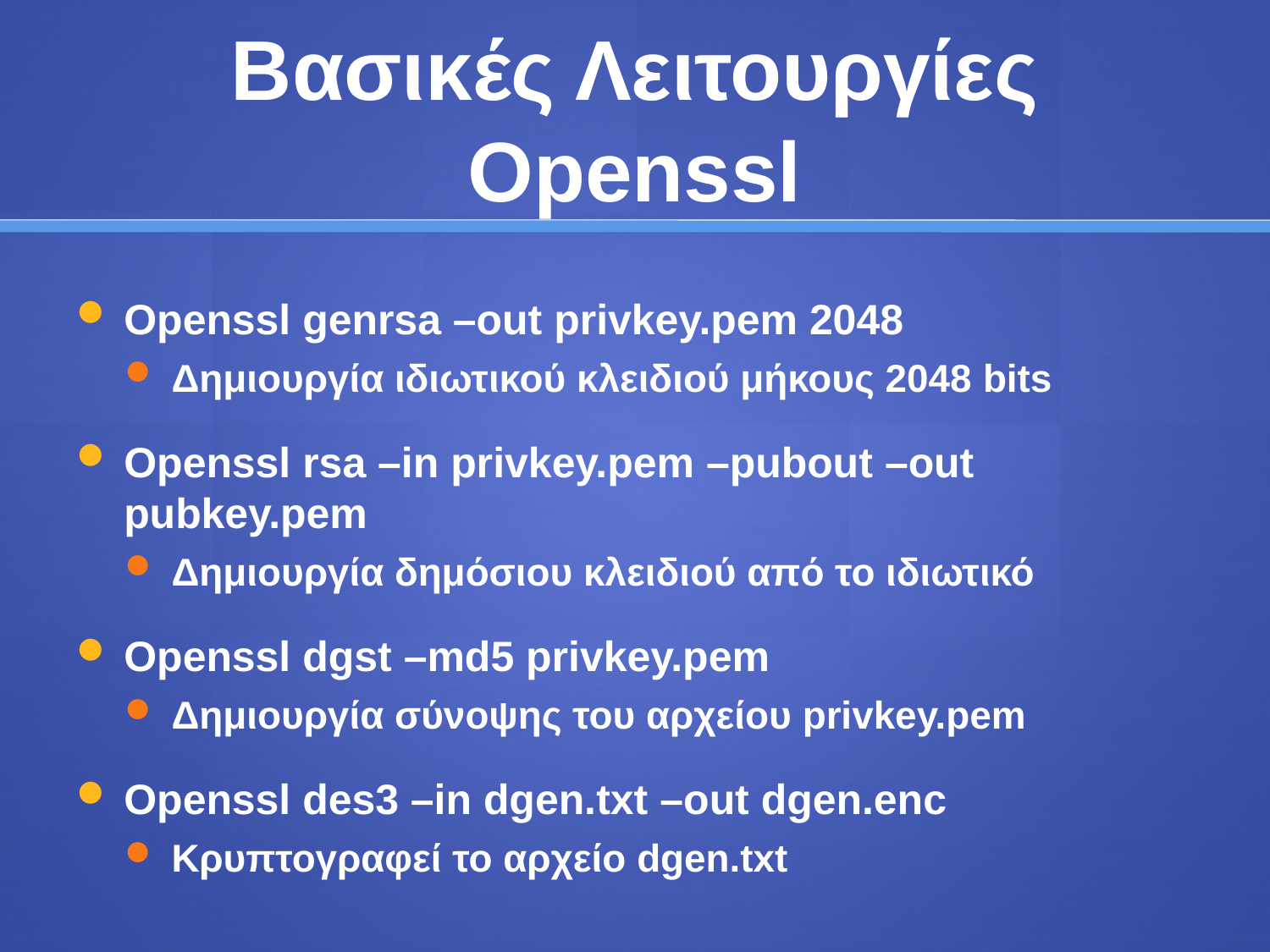

# Βασικές Λειτουργίες Openssl
Openssl genrsa –out privkey.pem 2048
Δημιουργία ιδιωτικού κλειδιού μήκους 2048 bits
Openssl rsa –in privkey.pem –pubout –out pubkey.pem
Δημιουργία δημόσιου κλειδιού από το ιδιωτικό
Openssl dgst –md5 privkey.pem
Δημιουργία σύνοψης του αρχείου privkey.pem
Openssl des3 –in dgen.txt –out dgen.enc
Κρυπτογραφεί το αρχείο dgen.txt